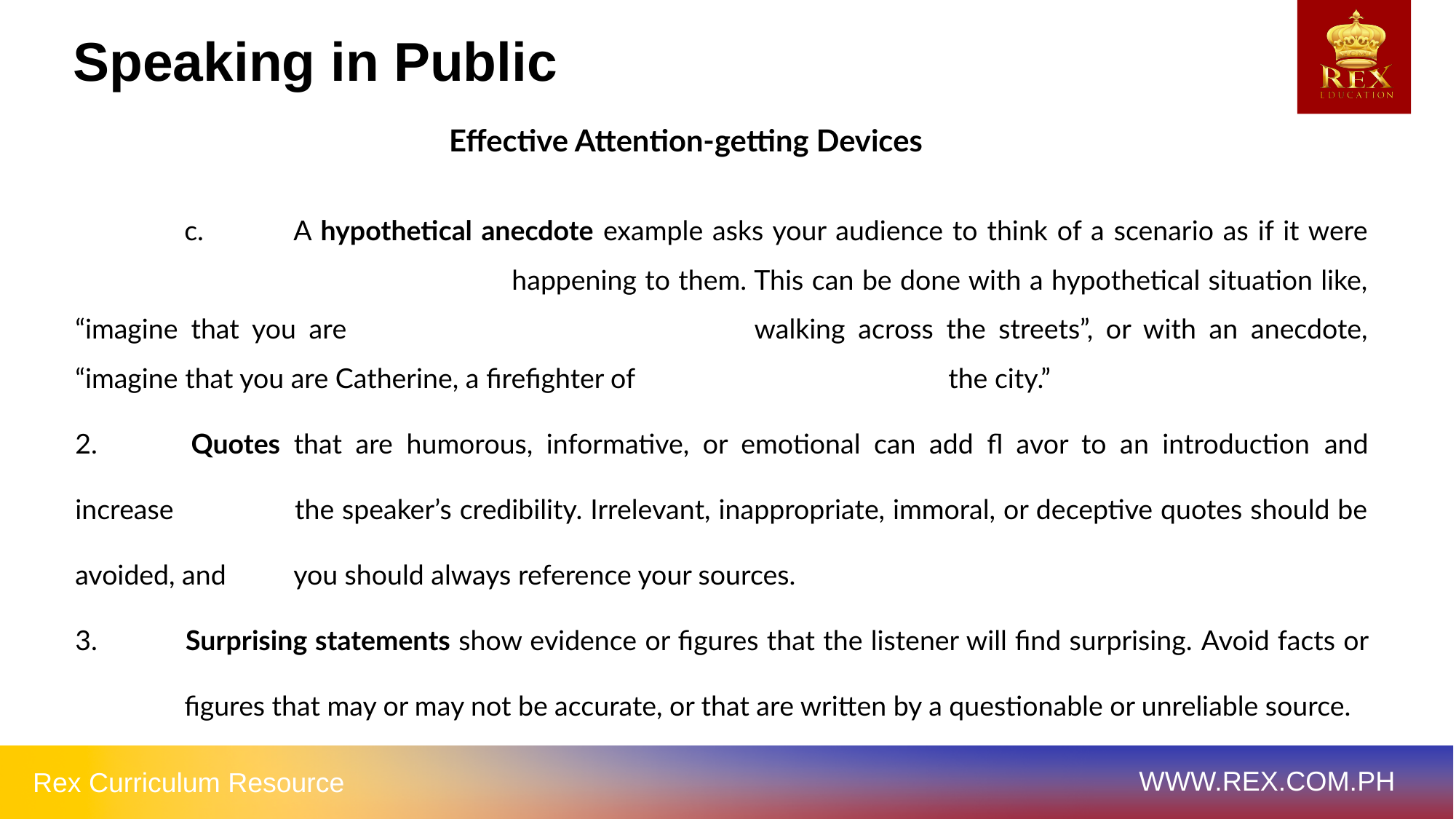

Speaking in Public
Effective Attention-getting Devices

	c.	A hypothetical anecdote example asks your audience to think of a scenario as if it were 				happening to them. This can be done with a hypothetical situation like, “imagine that you are 				walking across the streets”, or with an anecdote, “imagine that you are Catherine, a firefighter of 			the city.”
2. 	Quotes that are humorous, informative, or emotional can add fl avor to an introduction and increase 		the speaker’s credibility. Irrelevant, inappropriate, immoral, or deceptive quotes should be avoided, and 	you should always reference your sources.
3. 	Surprising statements show evidence or figures that the listener will find surprising. Avoid facts or 	figures that may or may not be accurate, or that are written by a questionable or unreliable source.